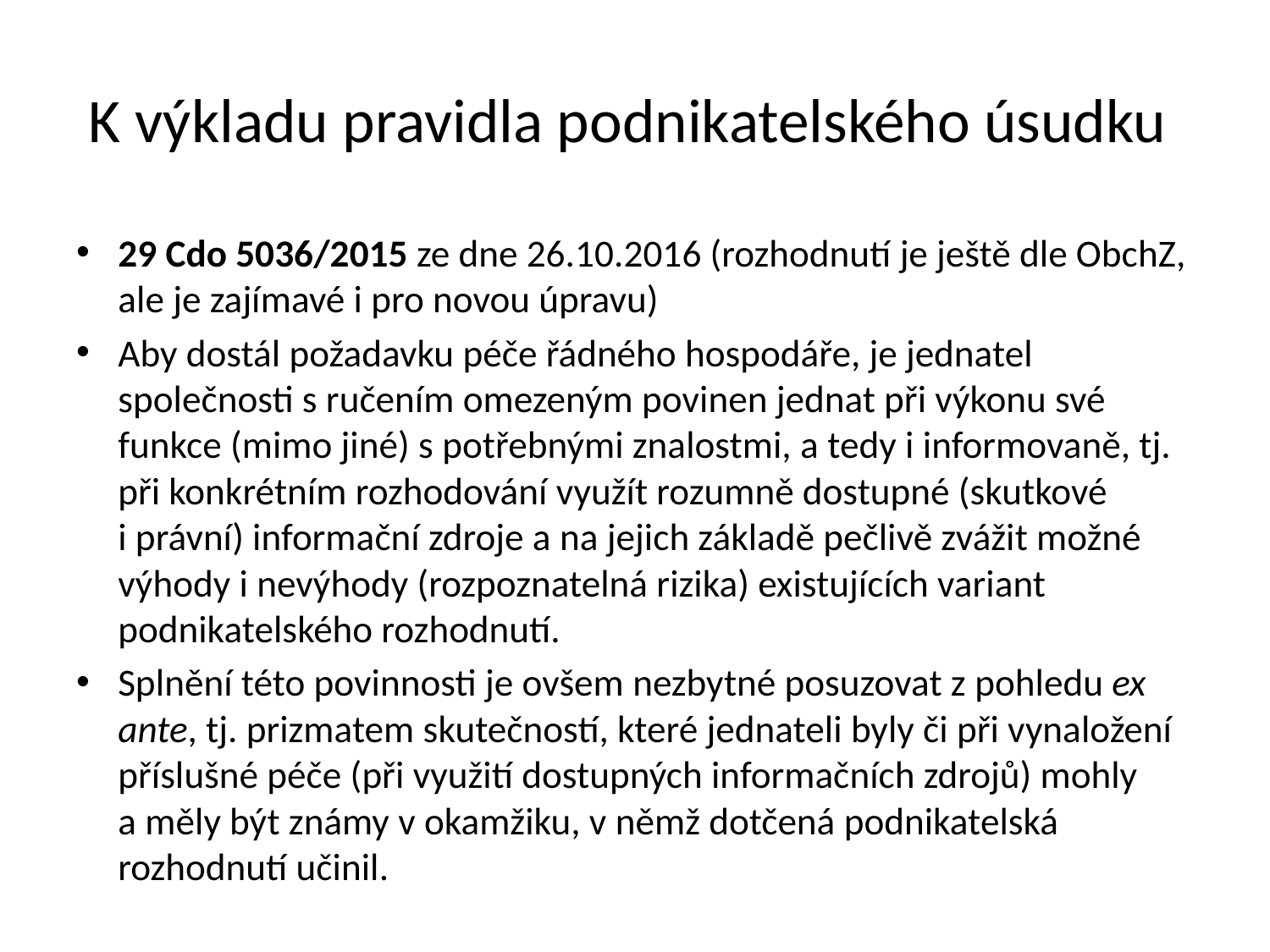

# K výkladu pravidla podnikatelského úsudku
29 Cdo 5036/2015 ze dne 26.10.2016 (rozhodnutí je ještě dle ObchZ, ale je zajímavé i pro novou úpravu)
Aby dostál požadavku péče řádného hospodáře, je jednatel společnosti s ručením omezeným povinen jednat při výkonu své funkce (mimo jiné) s potřebnými znalostmi, a tedy i informovaně, tj. při konkrétním rozhodování využít rozumně dostupné (skutkové i právní) informační zdroje a na jejich základě pečlivě zvážit možné výhody i nevýhody (rozpoznatelná rizika) existujících variant podnikatelského rozhodnutí.
Splnění této povinnosti je ovšem nezbytné posuzovat z pohledu ex ante, tj. prizmatem skutečností, které jednateli byly či při vynaložení příslušné péče (při využití dostupných informačních zdrojů) mohly a měly být známy v okamžiku, v němž dotčená podnikatelská rozhodnutí učinil.